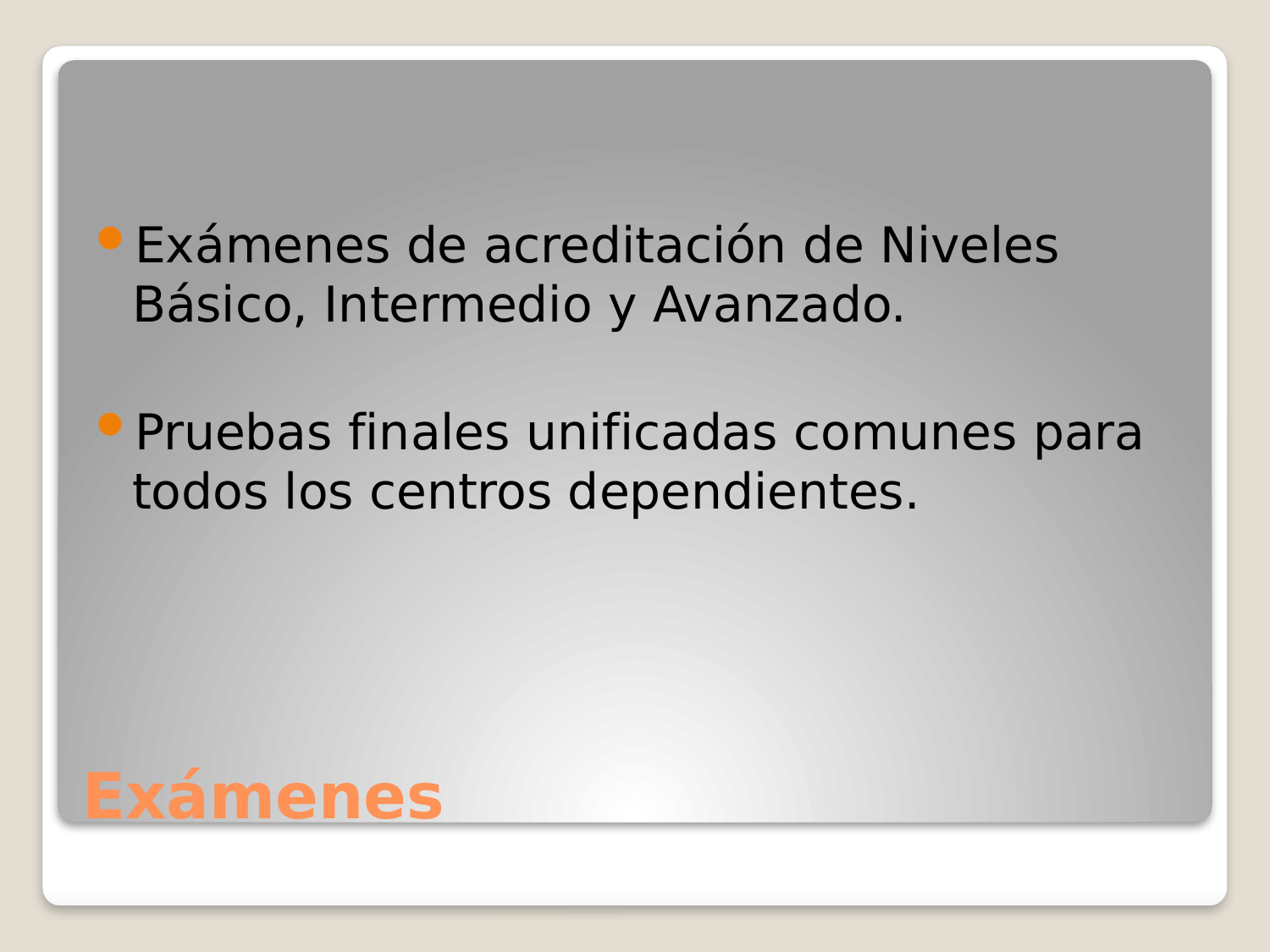

Exámenes de acreditación de Niveles Básico, Intermedio y Avanzado.

Pruebas finales unificadas comunes para todos los centros dependientes.
# Exámenes